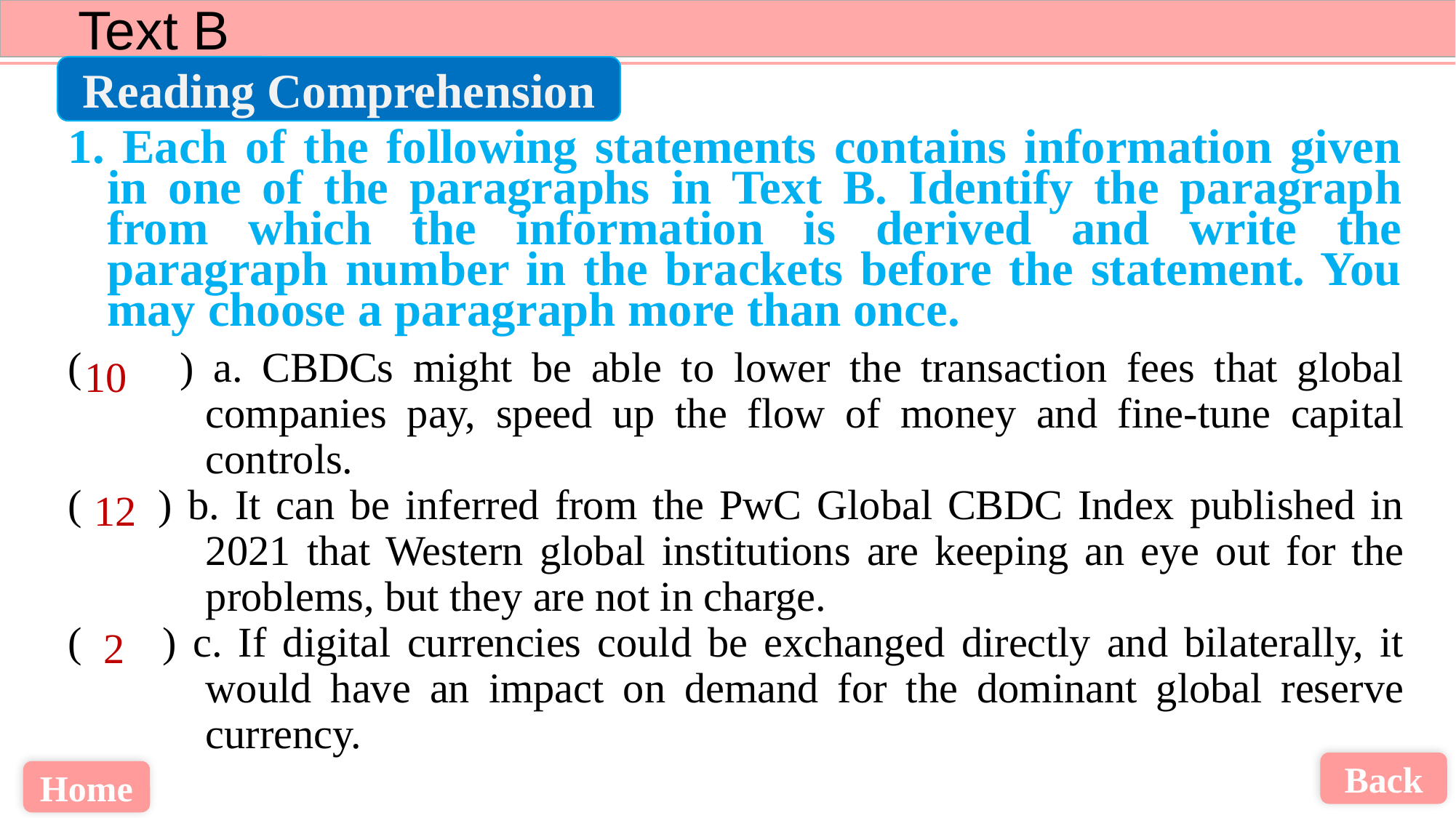

Reading Comprehension
1. Each of the following statements contains information given in one of the paragraphs in Text B. Identify the paragraph from which the information is derived and write the paragraph number in the brackets before the statement. You may choose a paragraph more than once.
(     ) a. CBDCs might be able to lower the transaction fees that global companies pay, speed up the flow of money and fine-tune capital controls.
(     ) b. It can be inferred from the PwC Global CBDC Index published in 2021 that Western global institutions are keeping an eye out for the problems, but they are not in charge.
(     ) c. If digital currencies could be exchanged directly and bilaterally, it would have an impact on demand for the dominant global reserve currency.
10
12
2
Back